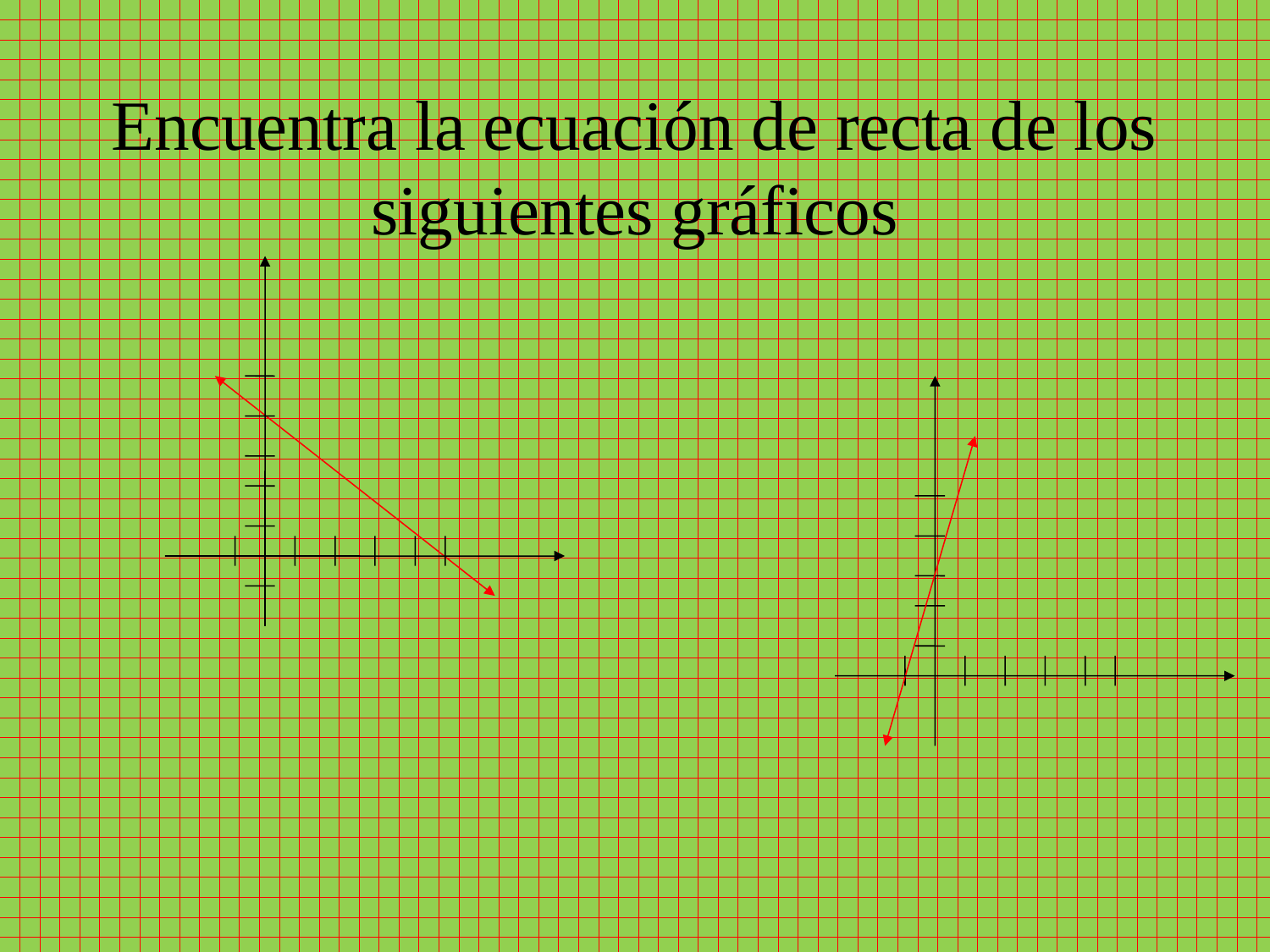

# Encuentra la ecuación de recta de los siguientes gráficos